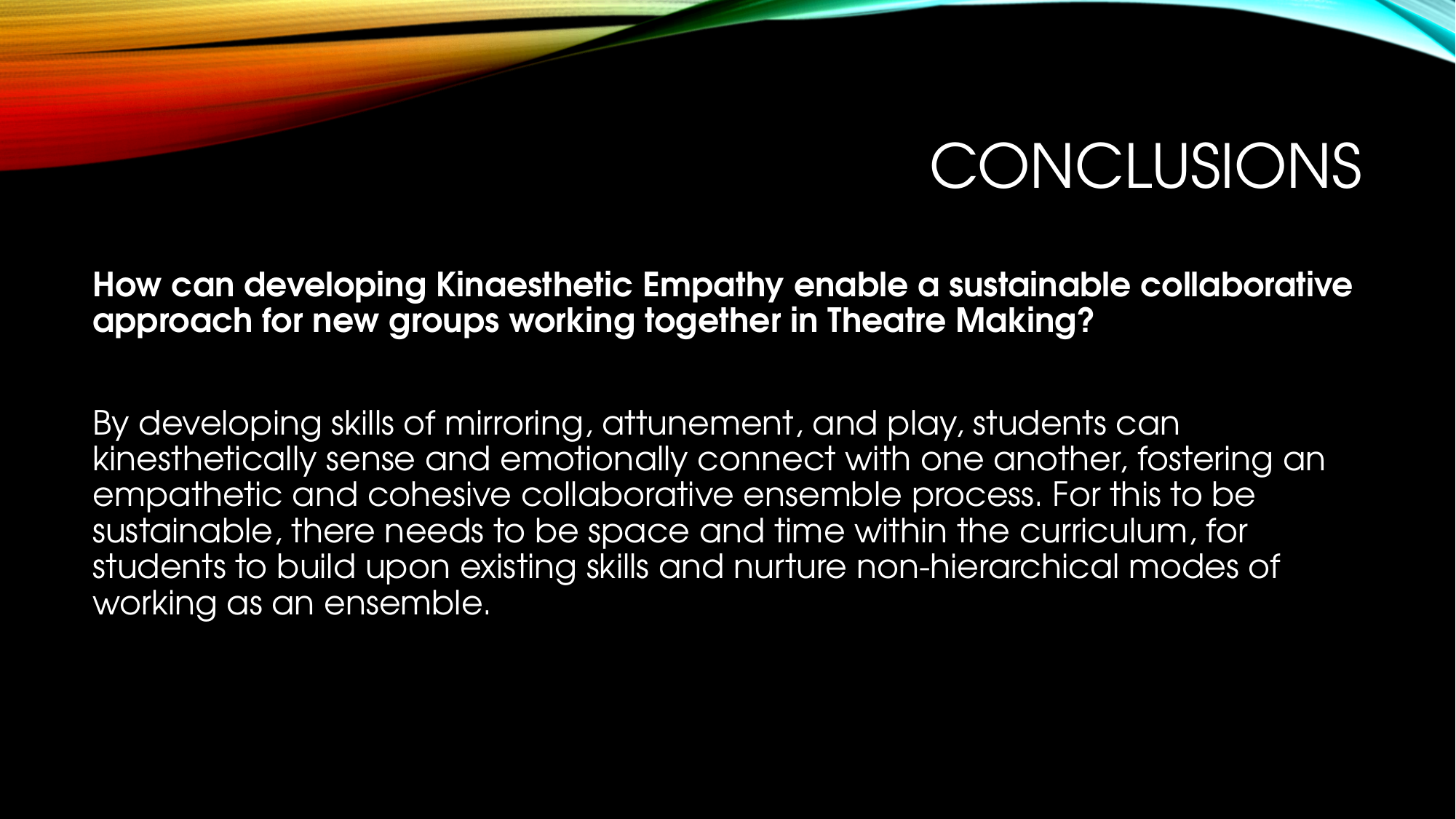

# Conclusions
How can developing Kinaesthetic Empathy enable a sustainable collaborative approach for new groups working together in Theatre Making?

By developing skills of mirroring, attunement, and play, students can kinesthetically sense and emotionally connect with one another, fostering an empathetic and cohesive collaborative ensemble process. For this to be sustainable, there needs to be space and time within the curriculum, for students to build upon existing skills and nurture non-hierarchical modes of working as an ensemble.